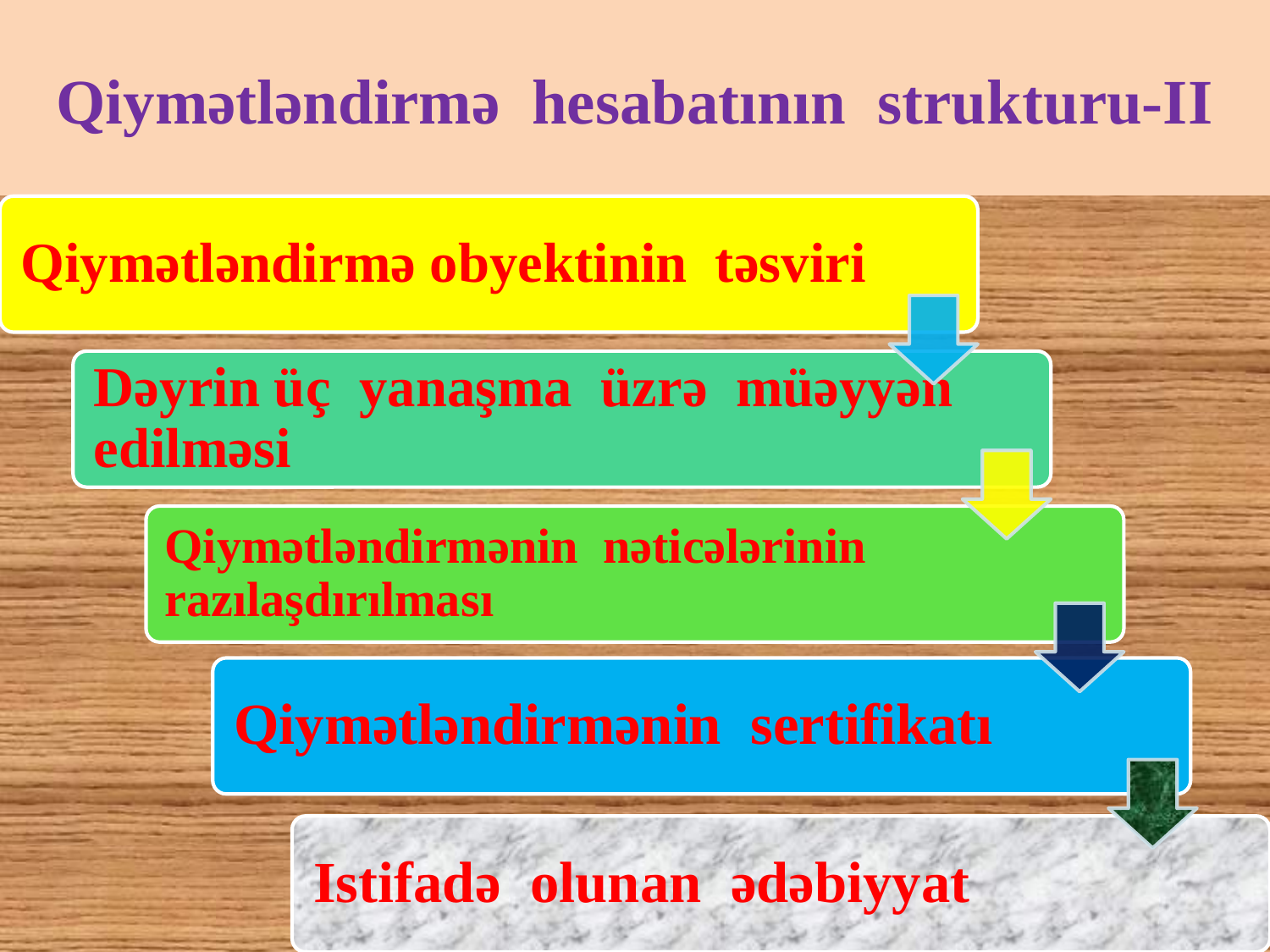

# Qiymətləndirmə  hesabatının  strukturu-II
Qiymətləndirmə obyektinin  təsviri
Dəyrin üç  yanaşma  üzrə  müəyyən  edilməsi
Qiymətləndirmənin  nəticələrinin  razılaşdırılması
Qiymətləndirmənin  sertifikatı
Istifadə  olunan  ədəbiyyat